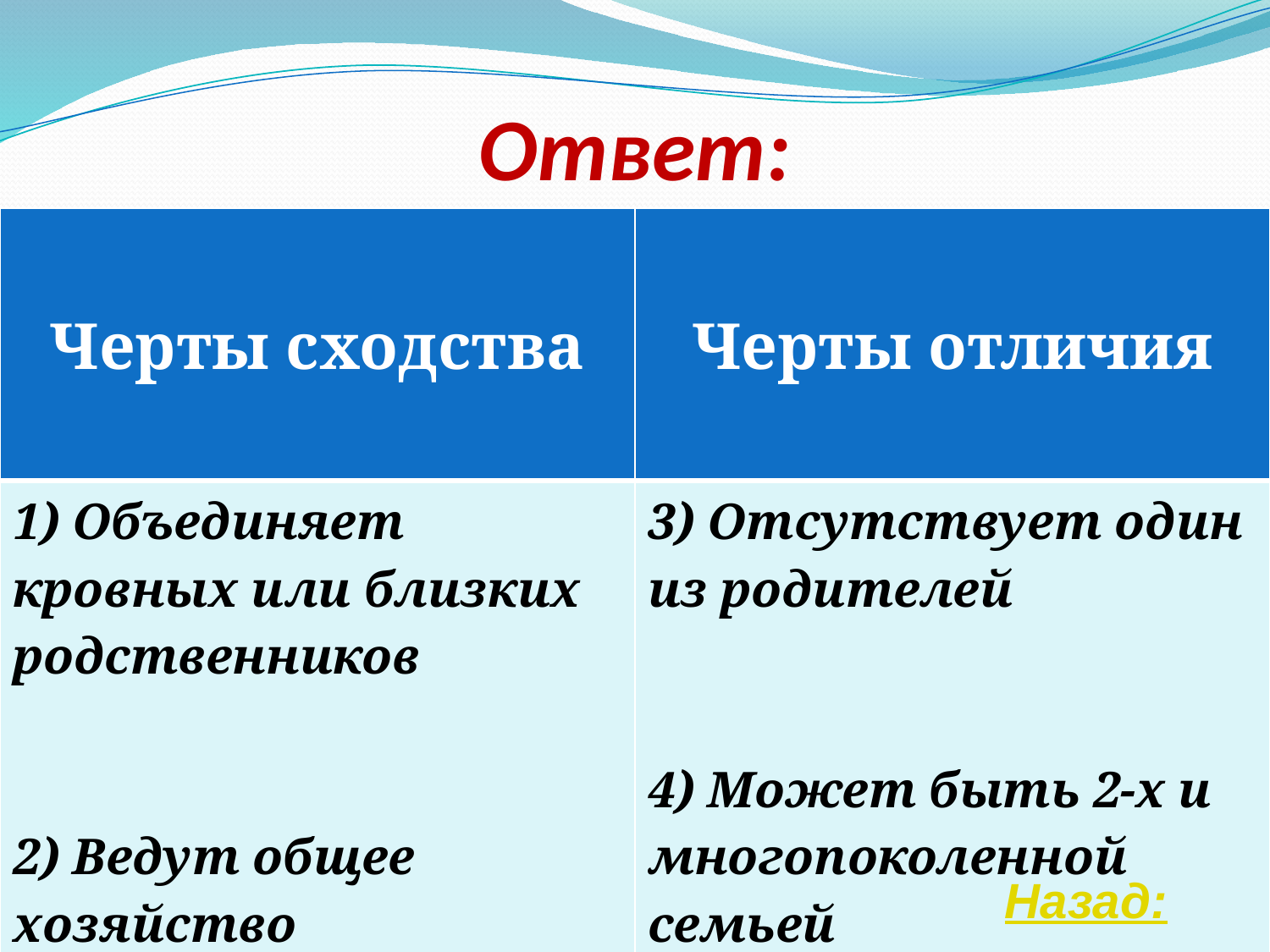

# Ответ:
| Черты сходства | Черты отличия |
| --- | --- |
| 1) Объединяет кровных или близких родственников 2) Ведут общее хозяйство | 3) Отсутствует один из родителей 4) Может быть 2-х и многопоколенной семьей |
Назад: